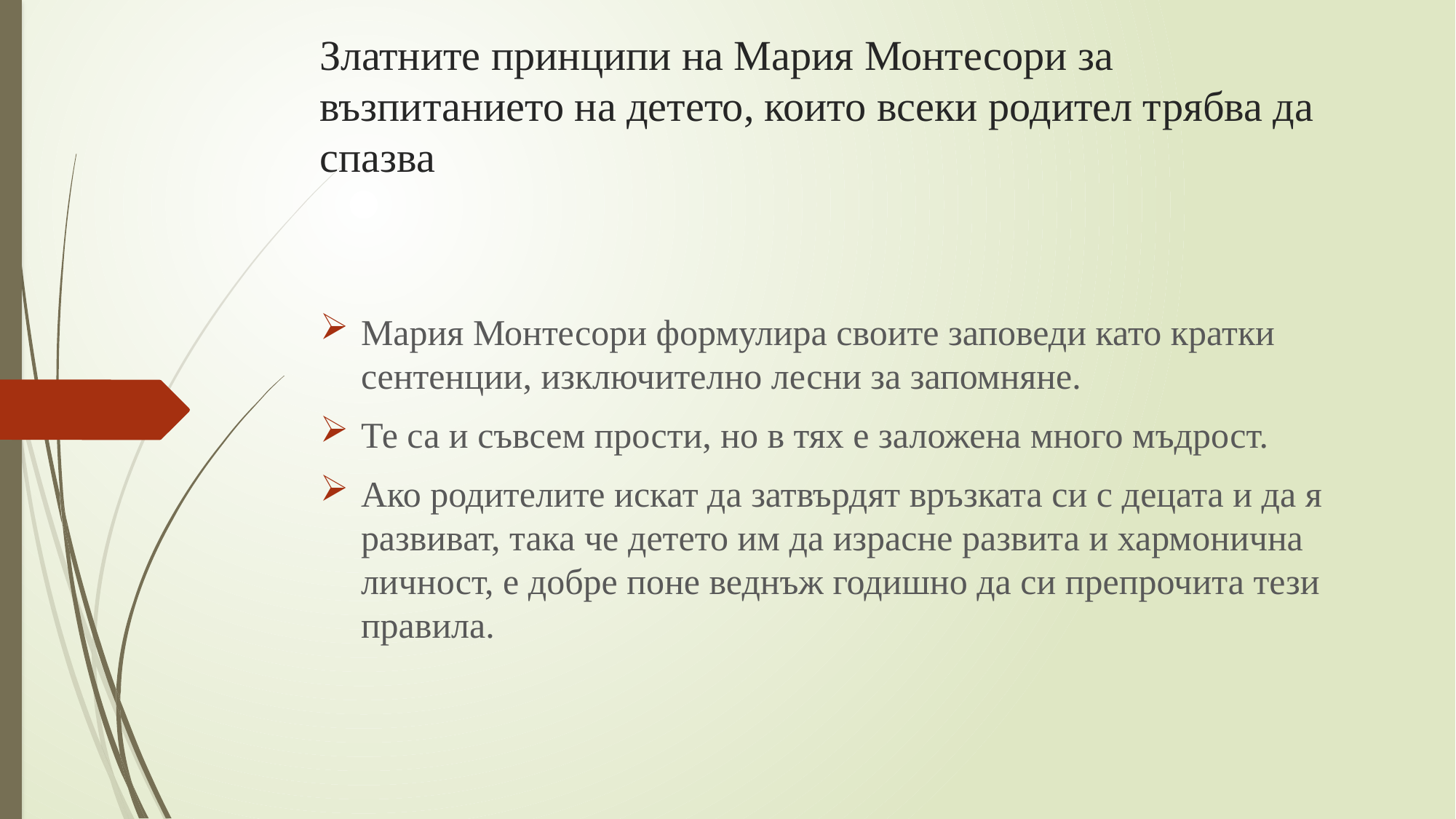

# Златните принципи на Мария Монтесори за възпитанието на детето, които всеки родител трябва да спазва

Мария Монтесори формулира своите заповеди като кратки сентенции, изключително лесни за запомняне.
Те са и съвсем прости, но в тях е заложена много мъдрост.
Ако родителите искат да затвърдят връзката си с децата и да я развиват, така че детето им да израсне развита и хармонична личност, е добре поне веднъж годишно да си препрочита тези правила.